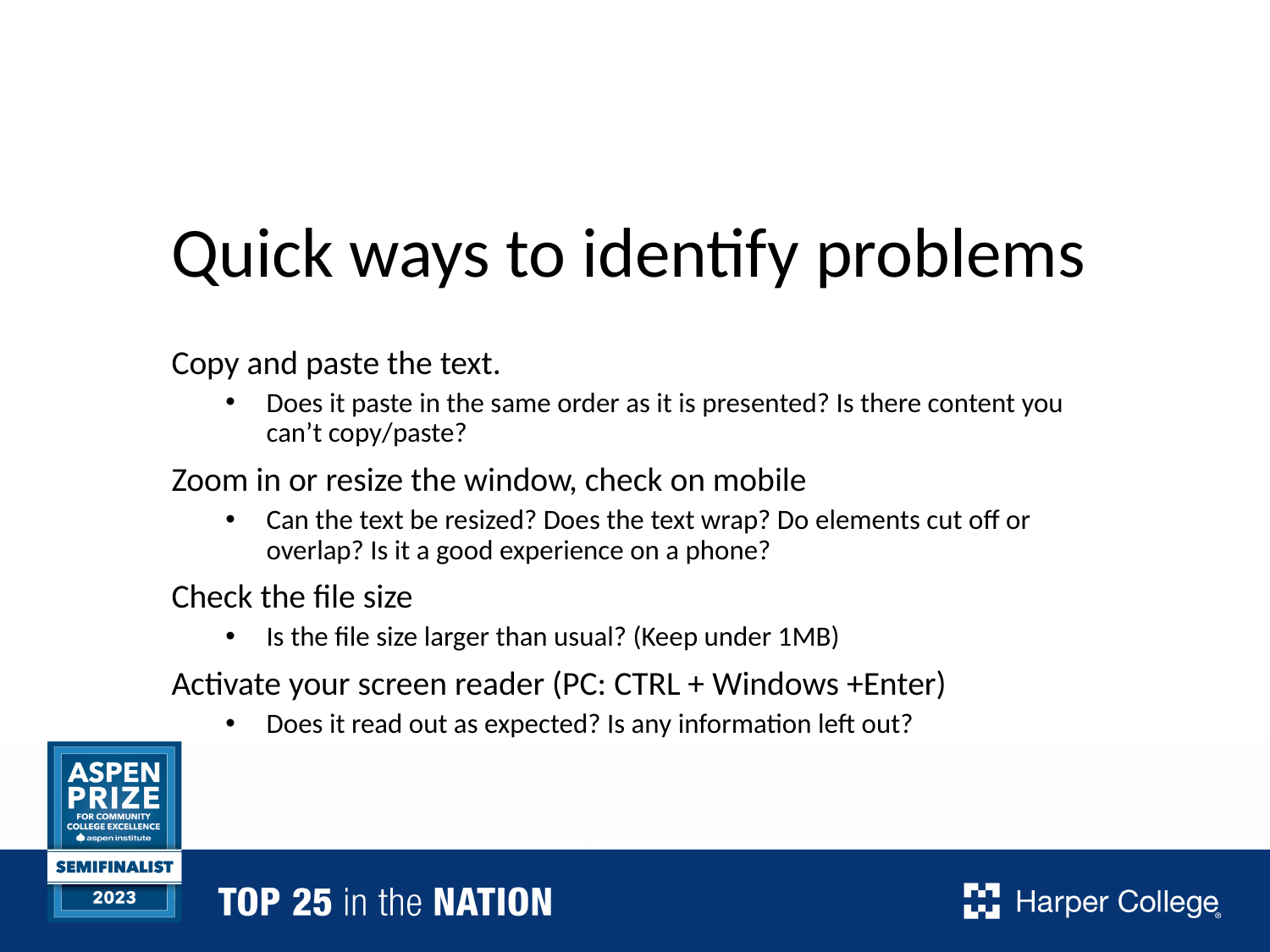

# Quick ways to identify problems
Copy and paste the text.
Does it paste in the same order as it is presented? Is there content you can’t copy/paste?
Zoom in or resize the window, check on mobile
Can the text be resized? Does the text wrap? Do elements cut off or overlap? Is it a good experience on a phone?
Check the file size
Is the file size larger than usual? (Keep under 1MB)
Activate your screen reader (PC: CTRL + Windows +Enter)
Does it read out as expected? Is any information left out?